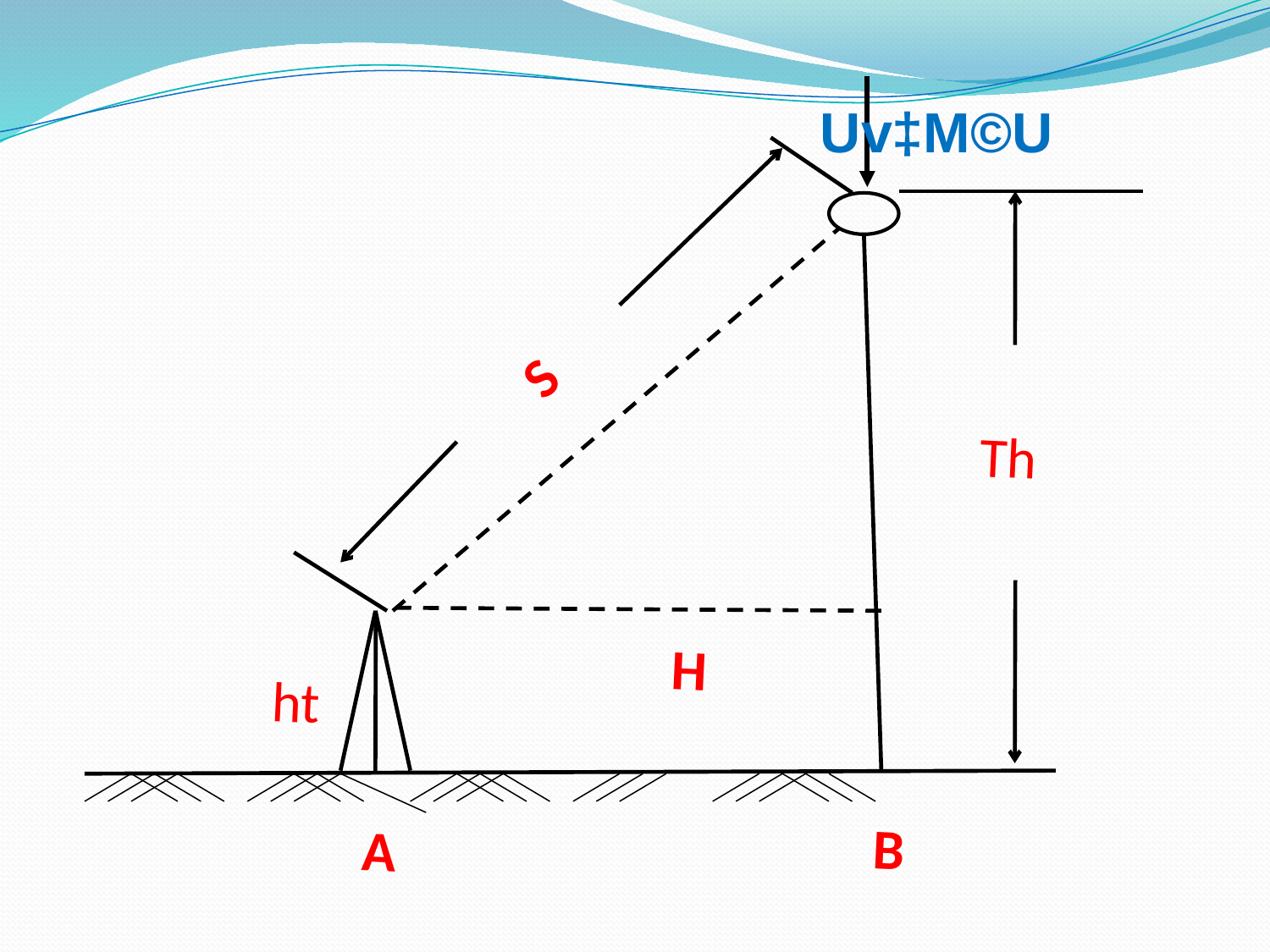

Uv‡M©U

s
Th
H
ht
b
a